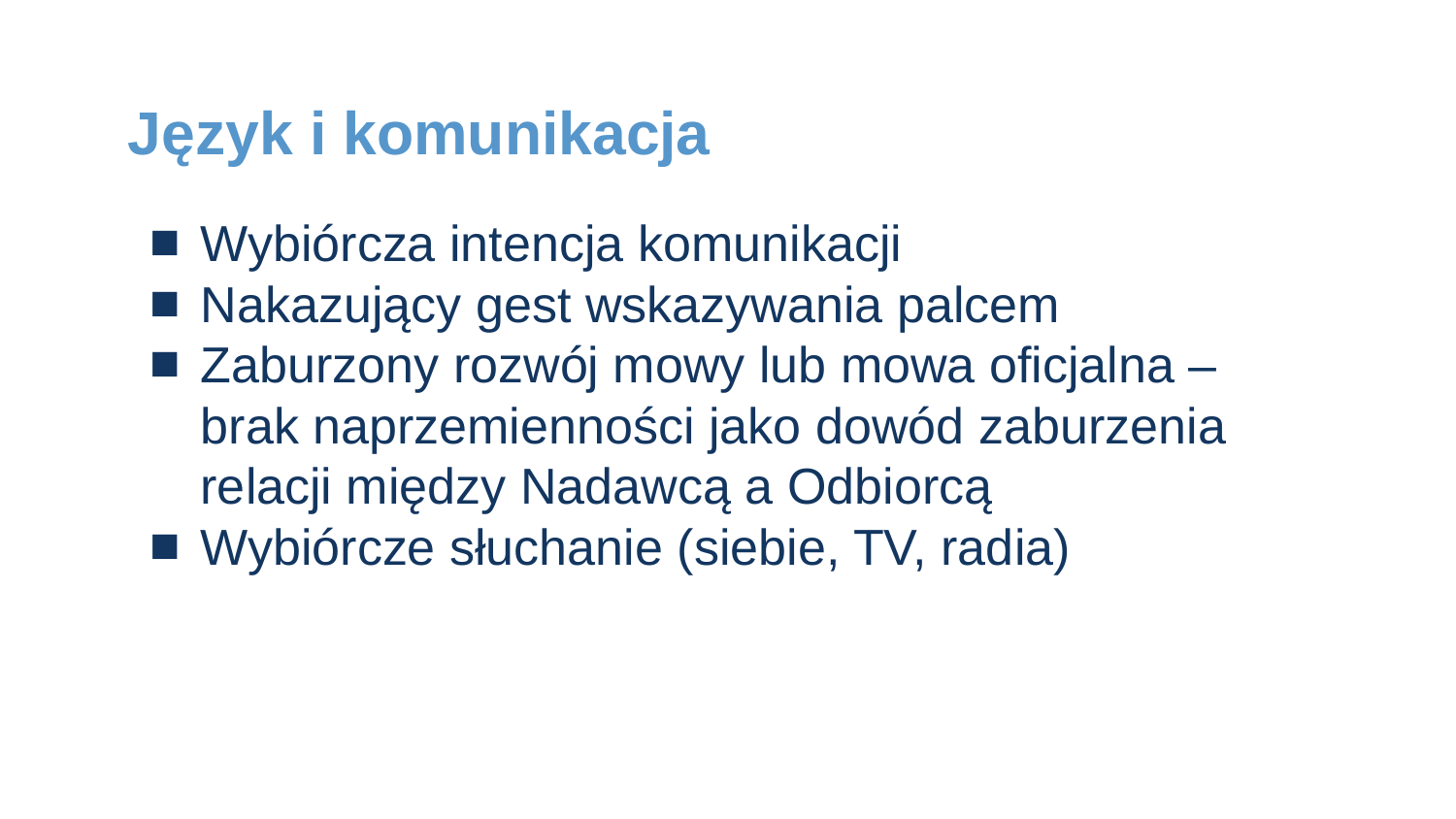

# Język i komunikacja
Wybiórcza intencja komunikacji
Nakazujący gest wskazywania palcem
Zaburzony rozwój mowy lub mowa oficjalna – brak naprzemienności jako dowód zaburzenia relacji między Nadawcą a Odbiorcą
Wybiórcze słuchanie (siebie, TV, radia)